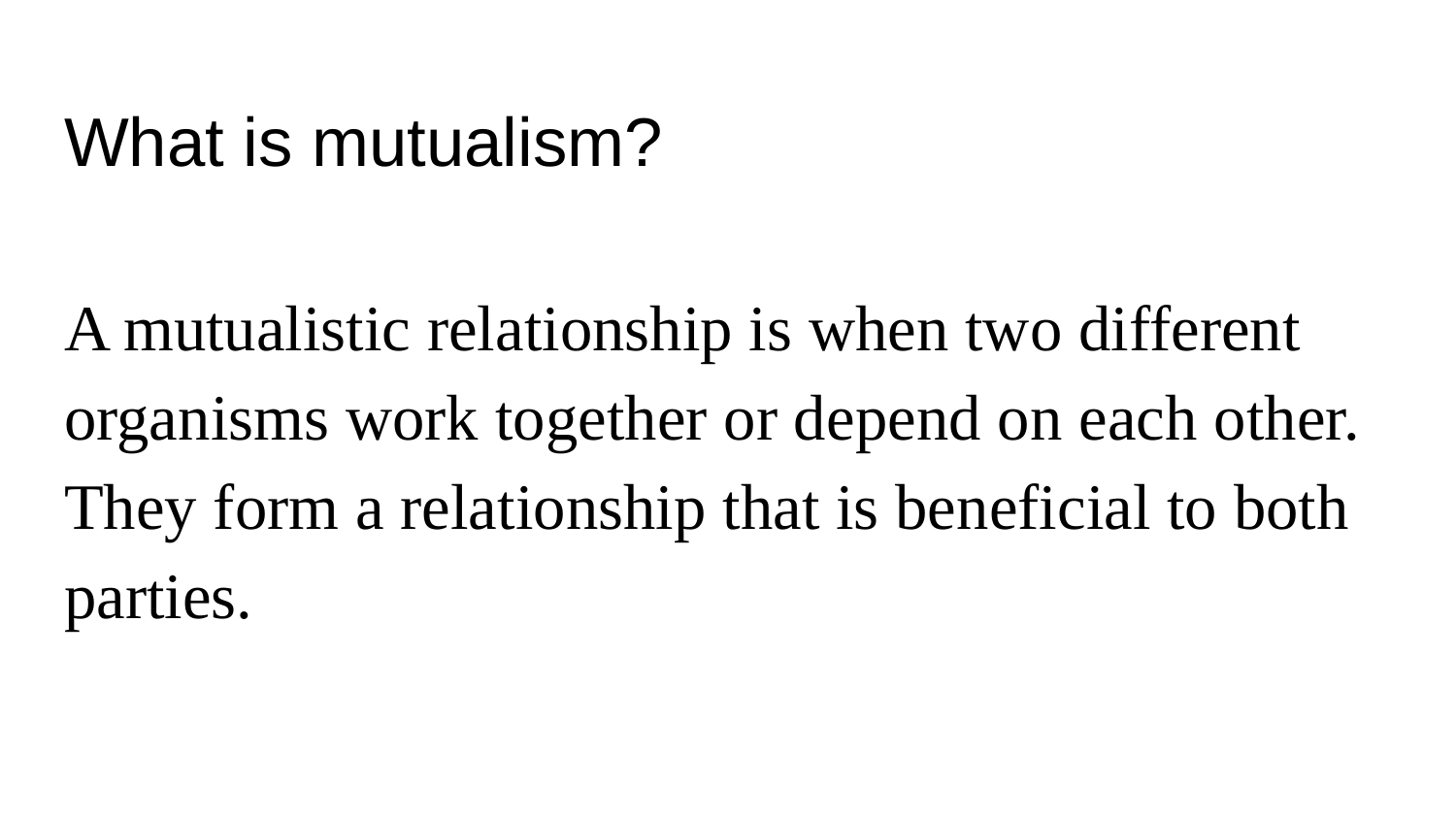

# What is mutualism? A mutualistic relationship is when two different organisms work together or depend on each other.  They form a relationship that is beneficial to both parties.